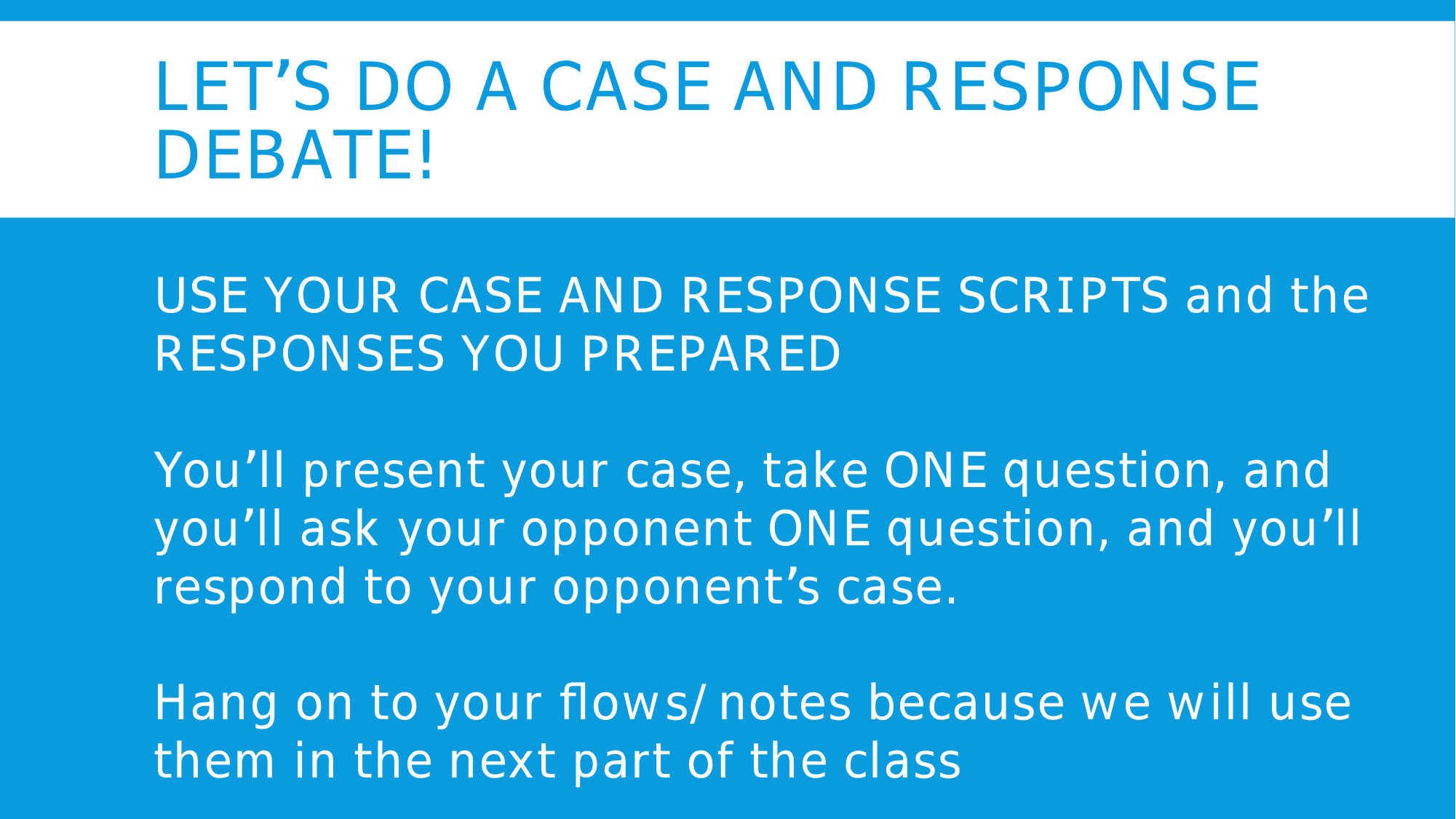

# Let’s do a case and response debate!
USE YOUR CASE AND RESPONSE SCRIPTS and the RESPONSES YOU PREPARED

You’ll present your case, take ONE question, and you’ll ask your opponent ONE question, and you’ll respond to your opponent’s case.

Hang on to your flows/notes because we will use them in the next part of the class